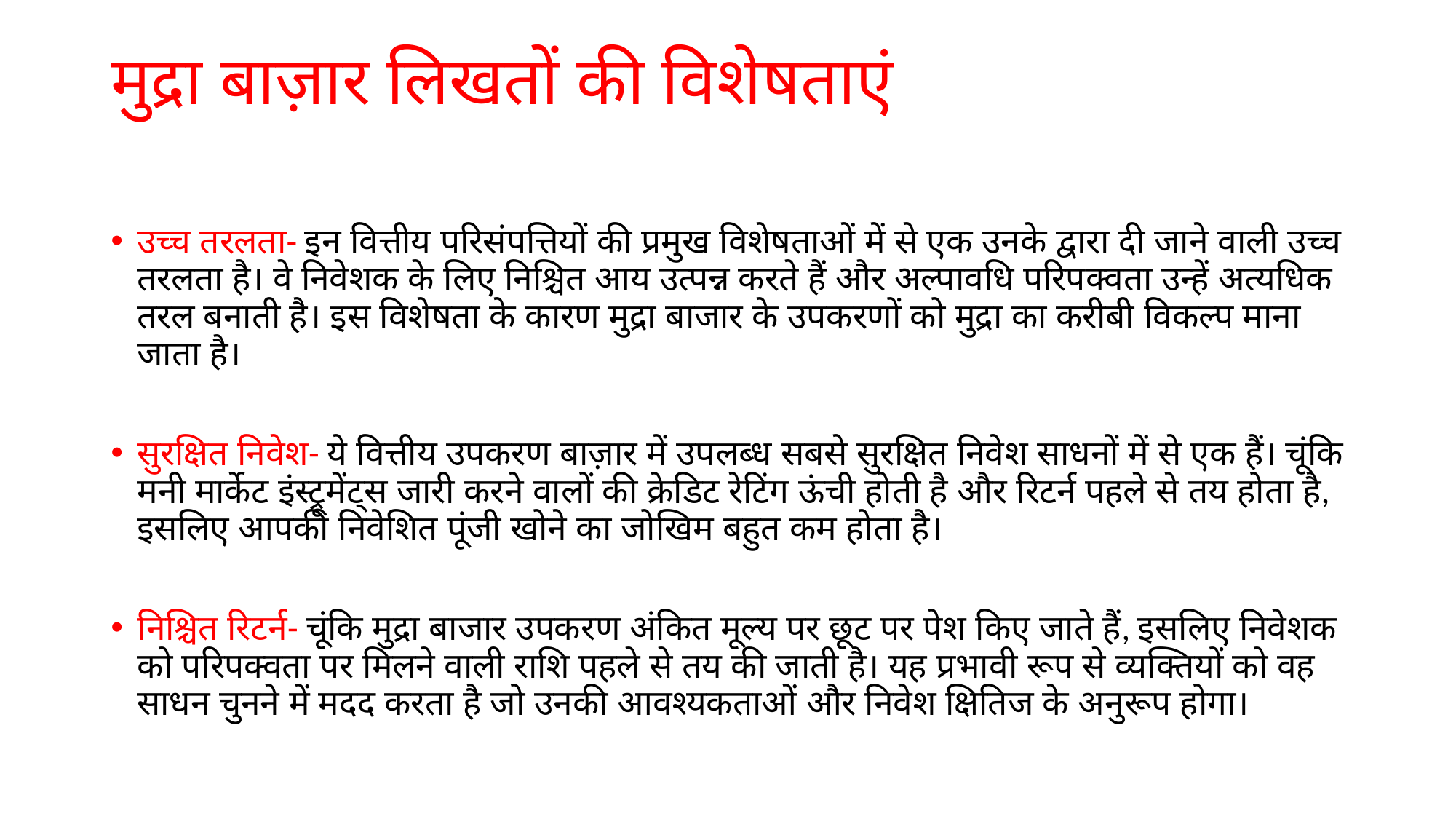

# मुद्रा बाज़ार लिखतों की विशेषताएं
उच्च तरलता- इन वित्तीय परिसंपत्तियों की प्रमुख विशेषताओं में से एक उनके द्वारा दी जाने वाली उच्च तरलता है। वे निवेशक के लिए निश्चित आय उत्पन्न करते हैं और अल्पावधि परिपक्वता उन्हें अत्यधिक तरल बनाती है। इस विशेषता के कारण मुद्रा बाजार के उपकरणों को मुद्रा का करीबी विकल्प माना जाता है।

सुरक्षित निवेश- ये वित्तीय उपकरण बाज़ार में उपलब्ध सबसे सुरक्षित निवेश साधनों में से एक हैं। चूंकि मनी मार्केट इंस्ट्रूमेंट्स जारी करने वालों की क्रेडिट रेटिंग ऊंची होती है और रिटर्न पहले से तय होता है, इसलिए आपकी निवेशित पूंजी खोने का जोखिम बहुत कम होता है।

निश्चित रिटर्न- चूंकि मुद्रा बाजार उपकरण अंकित मूल्य पर छूट पर पेश किए जाते हैं, इसलिए निवेशक को परिपक्वता पर मिलने वाली राशि पहले से तय की जाती है। यह प्रभावी रूप से व्यक्तियों को वह साधन चुनने में मदद करता है जो उनकी आवश्यकताओं और निवेश क्षितिज के अनुरूप होगा।